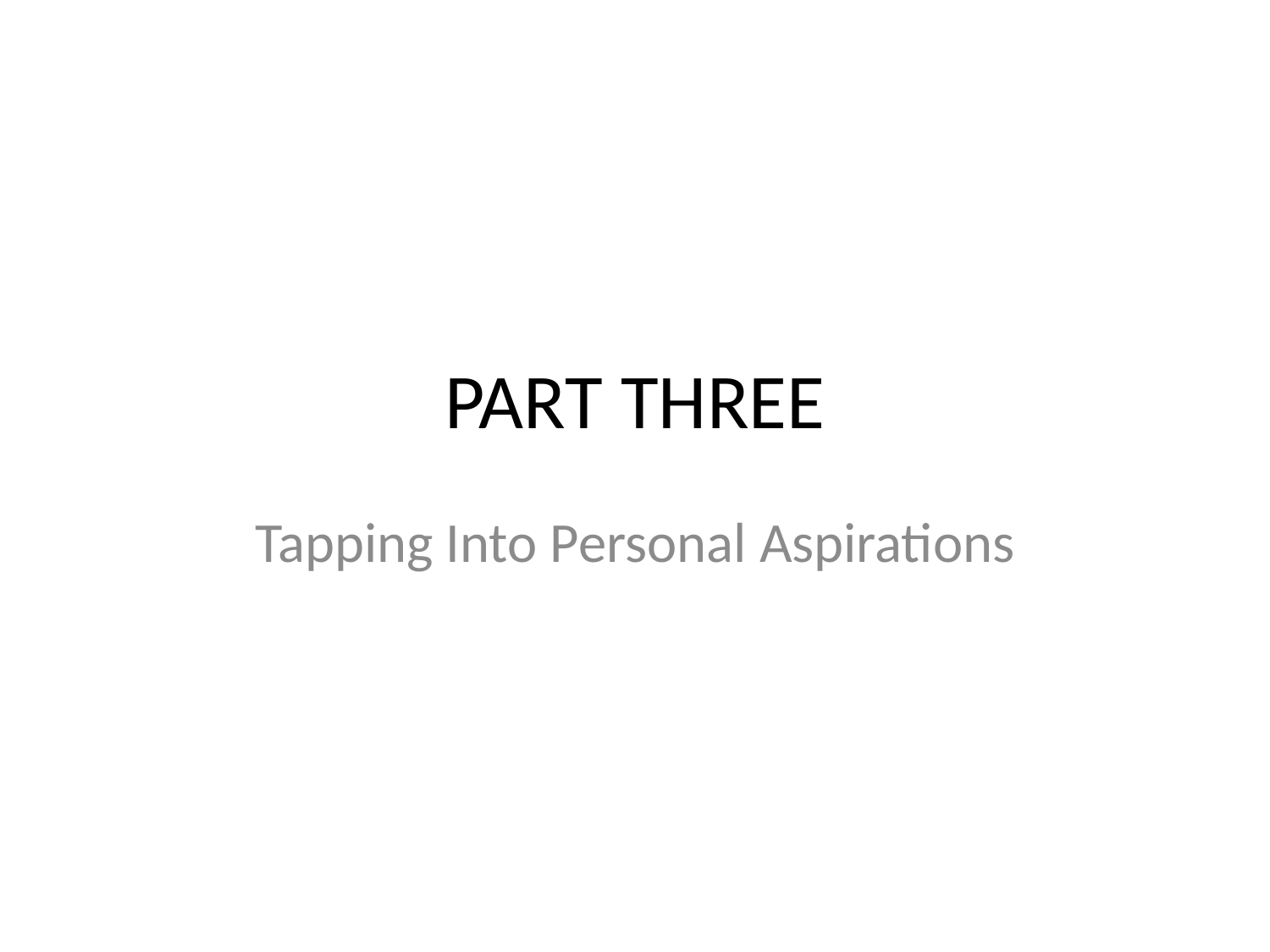

# PART THREE
Tapping Into Personal Aspirations